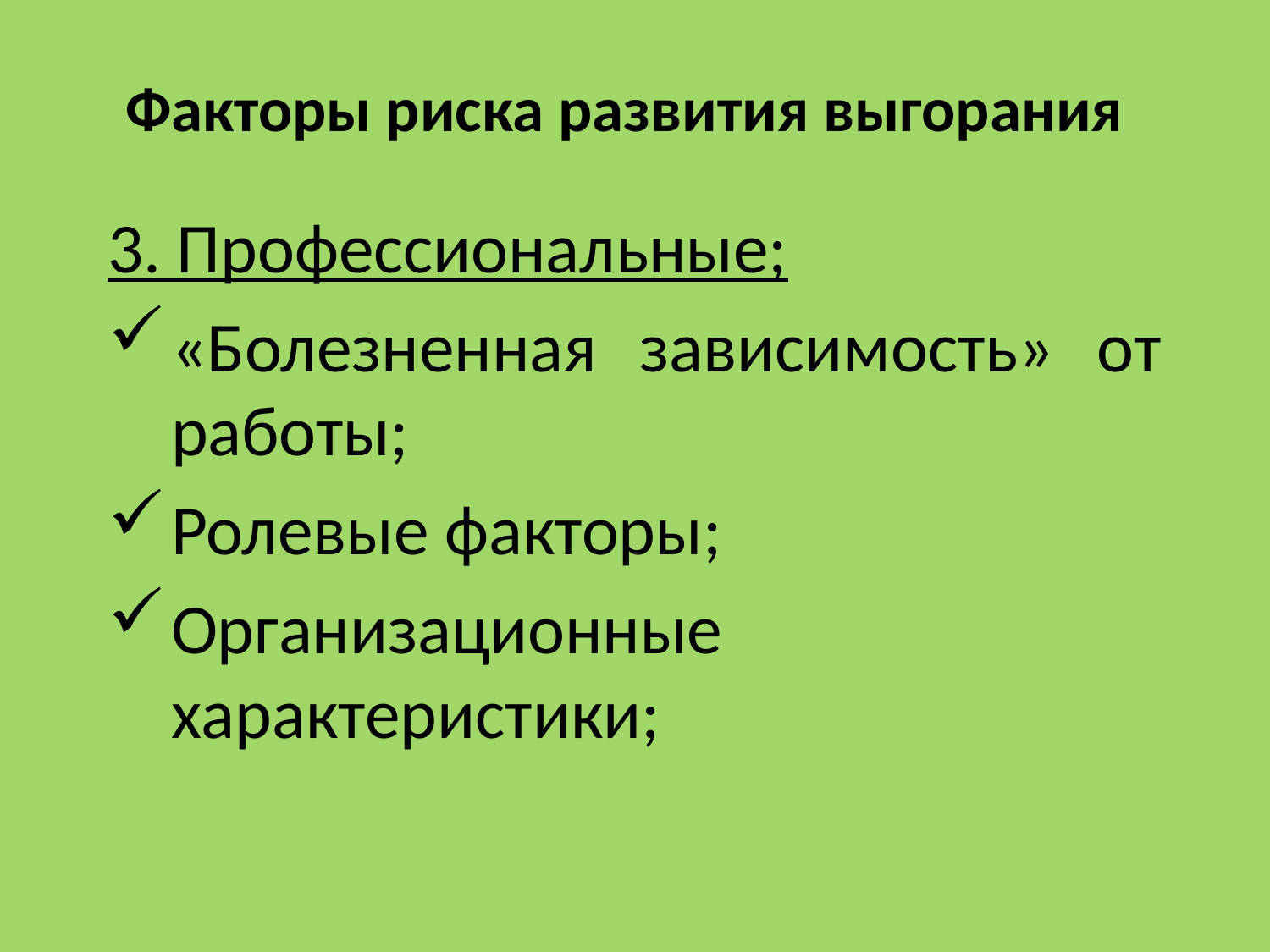

# Факторы риска развития выгорания
3. Профессиональные;
«Болезненная зависимость» от работы;
Ролевые факторы;
Организационные характеристики;